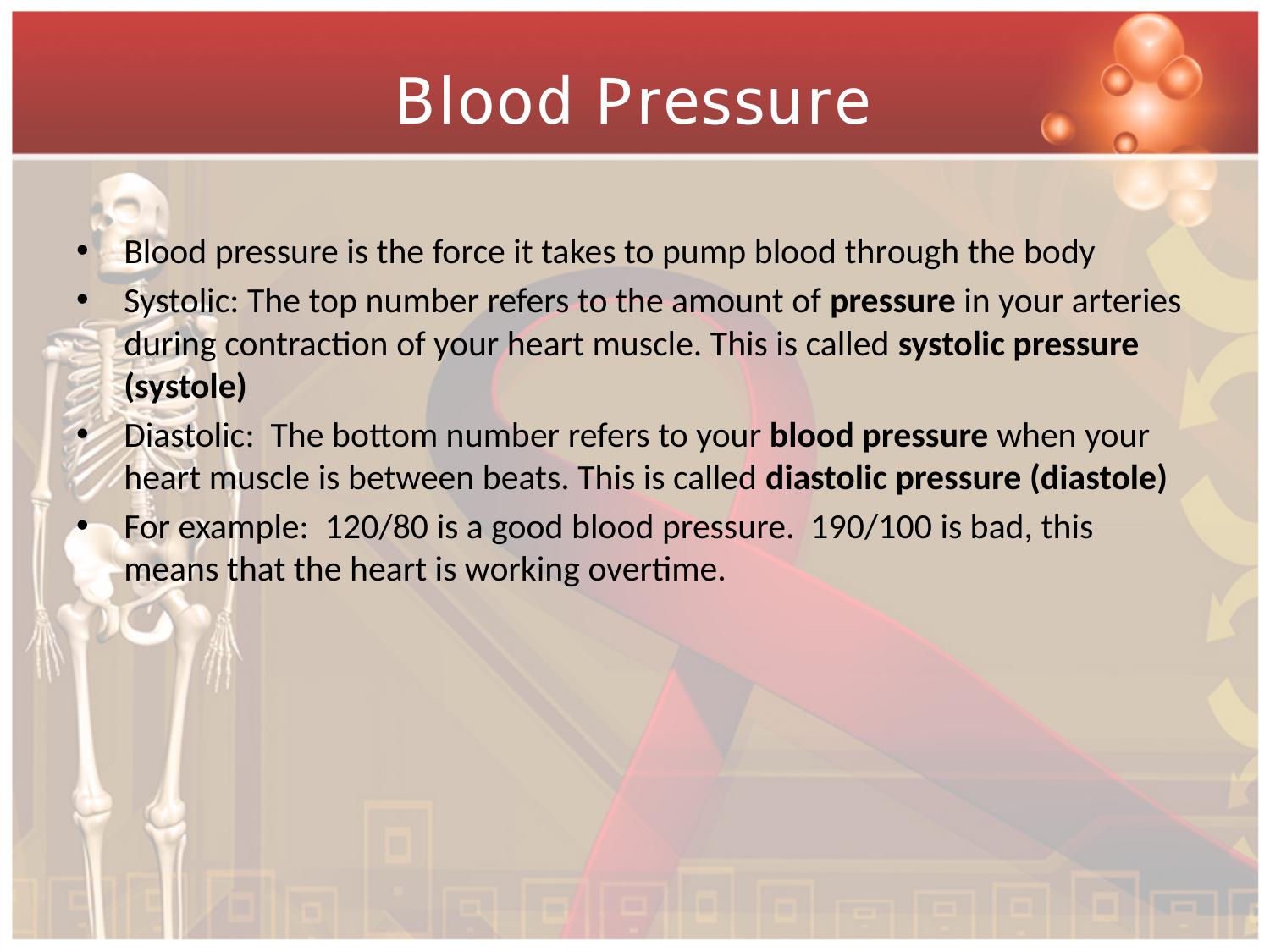

# Blood Pressure
Blood pressure is the force it takes to pump blood through the body
Systolic: The top number refers to the amount of pressure in your arteries during contraction of your heart muscle. This is called systolic pressure (systole)
Diastolic:  The bottom number refers to your blood pressure when your heart muscle is between beats. This is called diastolic pressure (diastole)
For example:  120/80 is a good blood pressure.  190/100 is bad, this means that the heart is working overtime.